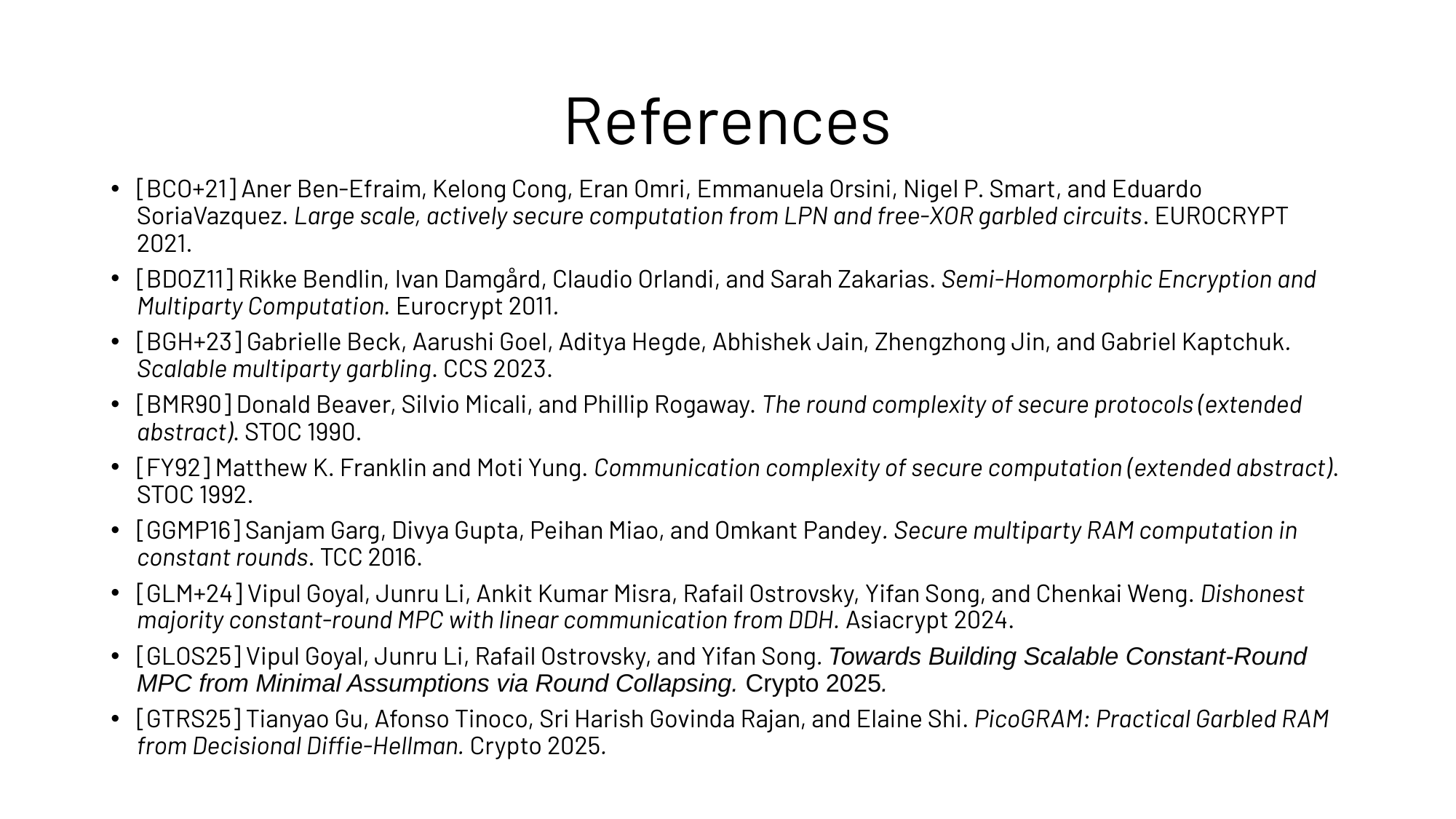

# References
[BCO+21] Aner Ben-Efraim, Kelong Cong, Eran Omri, Emmanuela Orsini, Nigel P. Smart, and Eduardo SoriaVazquez. Large scale, actively secure computation from LPN and free-XOR garbled circuits. EUROCRYPT 2021.
[BDOZ11] Rikke Bendlin, Ivan Damgård, Claudio Orlandi, and Sarah Zakarias. Semi-Homomorphic Encryption and Multiparty Computation. Eurocrypt 2011.
[BGH+23] Gabrielle Beck, Aarushi Goel, Aditya Hegde, Abhishek Jain, Zhengzhong Jin, and Gabriel Kaptchuk. Scalable multiparty garbling. CCS 2023.
[BMR90] Donald Beaver, Silvio Micali, and Phillip Rogaway. The round complexity of secure protocols (extended abstract). STOC 1990.
[FY92] Matthew K. Franklin and Moti Yung. Communication complexity of secure computation (extended abstract). STOC 1992.
[GGMP16] Sanjam Garg, Divya Gupta, Peihan Miao, and Omkant Pandey. Secure multiparty RAM computation in constant rounds. TCC 2016.
[GLM+24] Vipul Goyal, Junru Li, Ankit Kumar Misra, Rafail Ostrovsky, Yifan Song, and Chenkai Weng. Dishonest majority constant-round MPC with linear communication from DDH. Asiacrypt 2024.
[GLOS25] Vipul Goyal, Junru Li, Rafail Ostrovsky, and Yifan Song. Towards Building Scalable Constant-Round MPC from Minimal Assumptions via Round Collapsing. Crypto 2025.
[GTRS25] Tianyao Gu, Afonso Tinoco, Sri Harish Govinda Rajan, and Elaine Shi. PicoGRAM: Practical Garbled RAM from Decisional Diffie-Hellman. Crypto 2025.